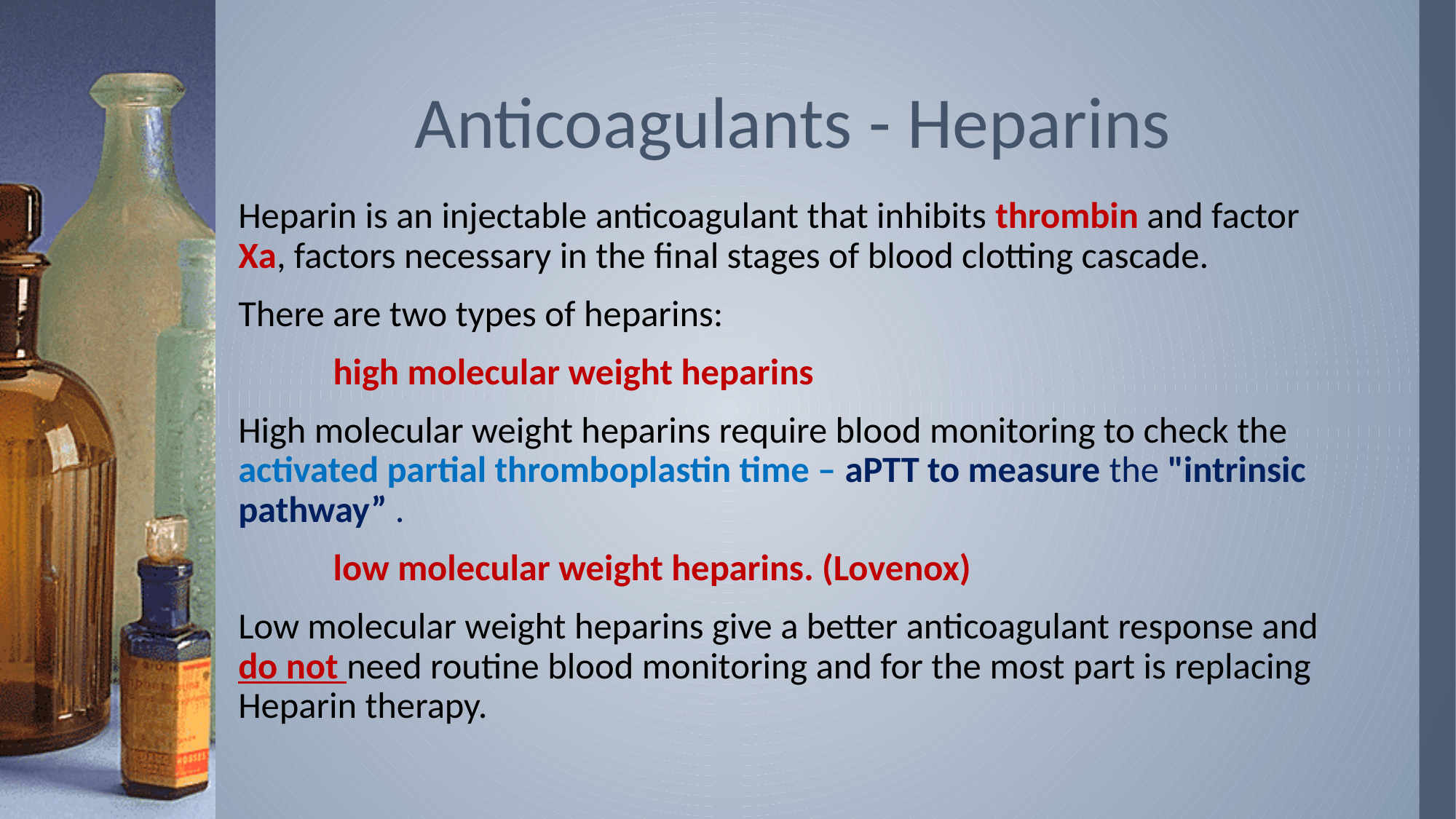

# Anticoagulants - Heparins
Heparin is an injectable anticoagulant that inhibits thrombin and factor Xa, factors necessary in the final stages of blood clotting cascade.
There are two types of heparins:
	high molecular weight heparins
High molecular weight heparins require blood monitoring to check the activated partial thromboplastin time – aPTT to measure the "intrinsic pathway” .
	low molecular weight heparins. (Lovenox)
Low molecular weight heparins give a better anticoagulant response and do not need routine blood monitoring and for the most part is replacing Heparin therapy.